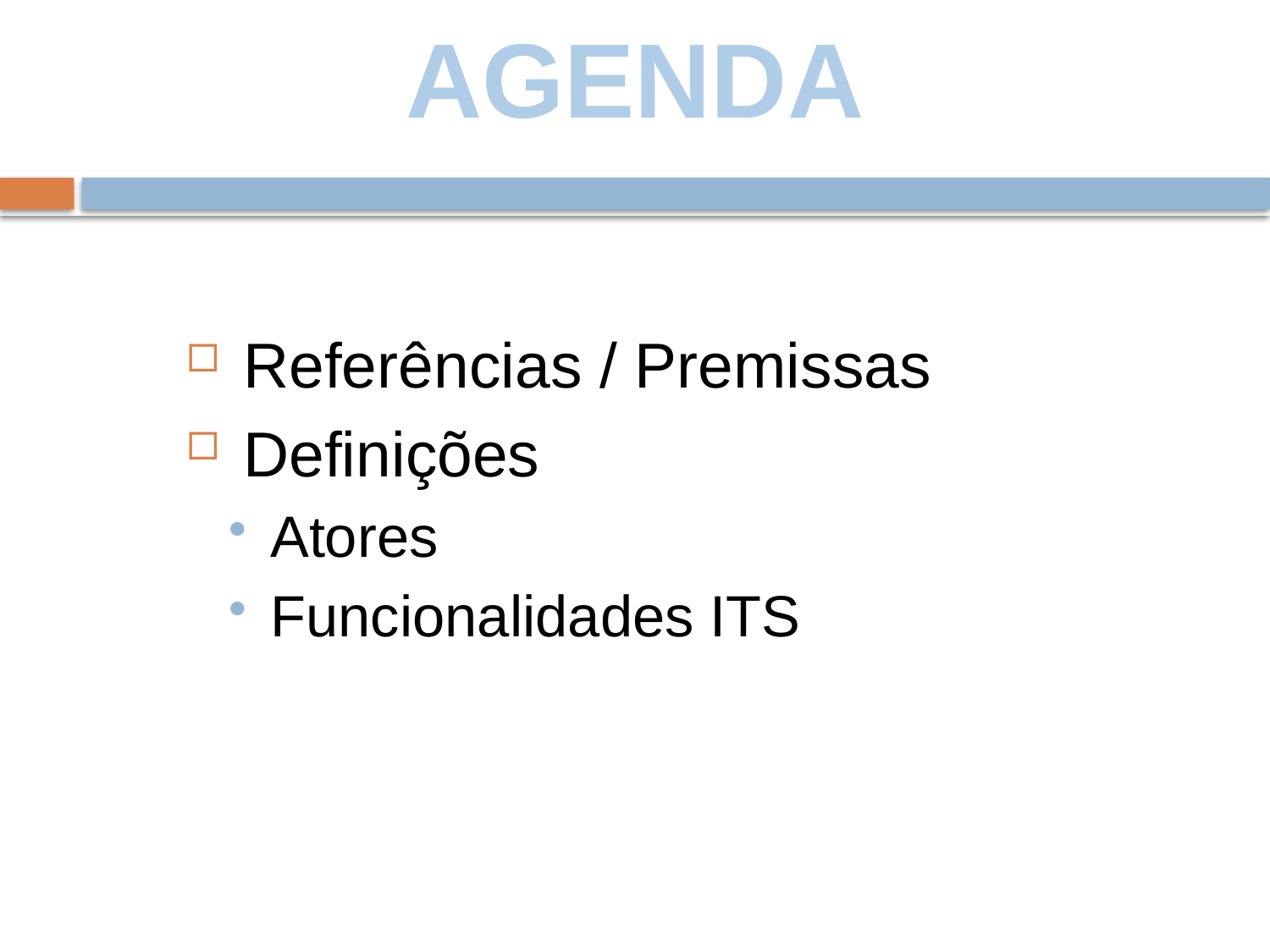

AGENDA
Referências / Premissas
Definições
Atores
Funcionalidades ITS